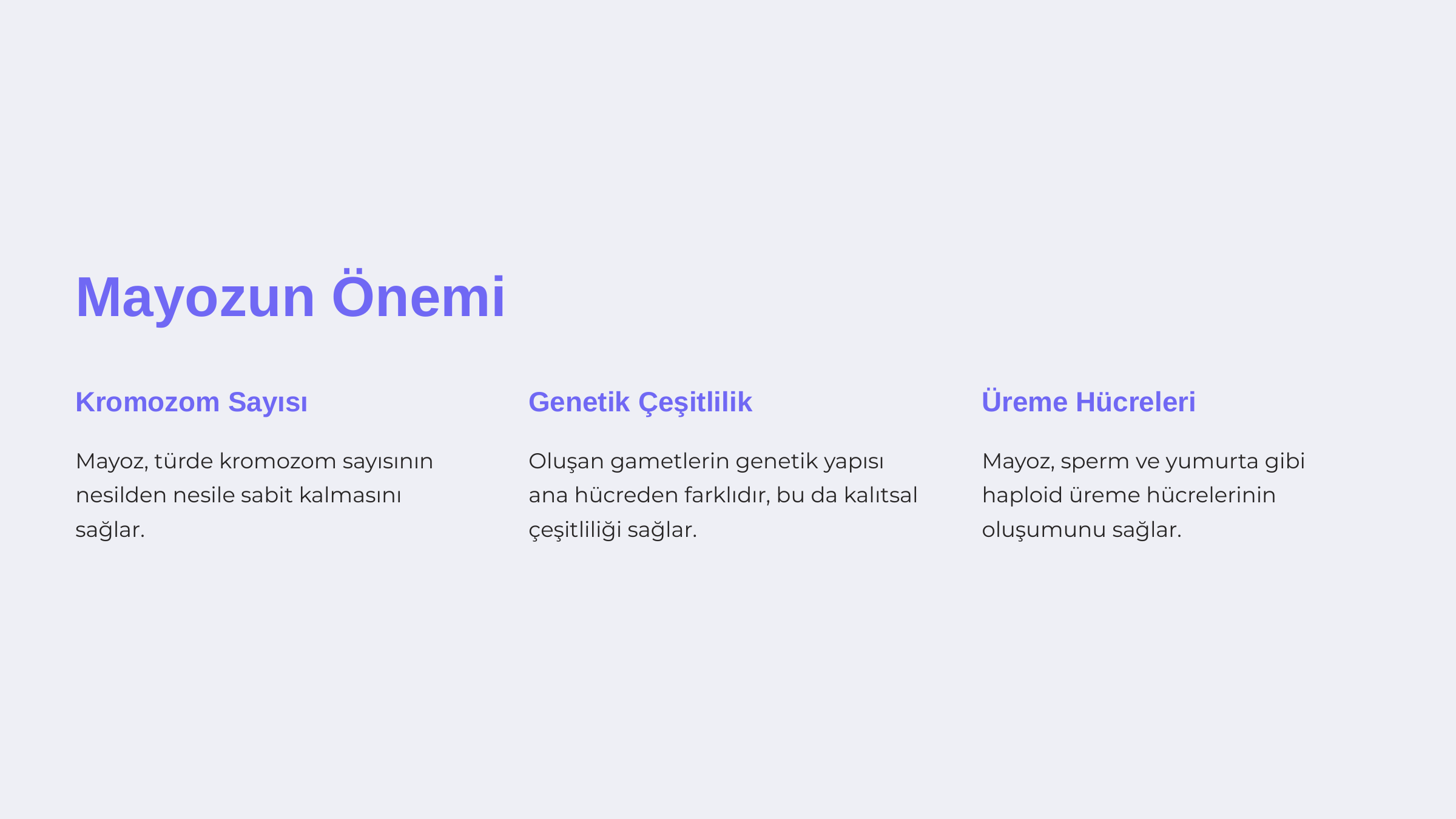

Mayozun Önemi
Kromozom Sayısı
Genetik Çeşitlilik
Üreme Hücreleri
Mayoz, türde kromozom sayısının nesilden nesile sabit kalmasını sağlar.
Oluşan gametlerin genetik yapısı ana hücreden farklıdır, bu da kalıtsal çeşitliliği sağlar.
Mayoz, sperm ve yumurta gibi haploid üreme hücrelerinin oluşumunu sağlar.